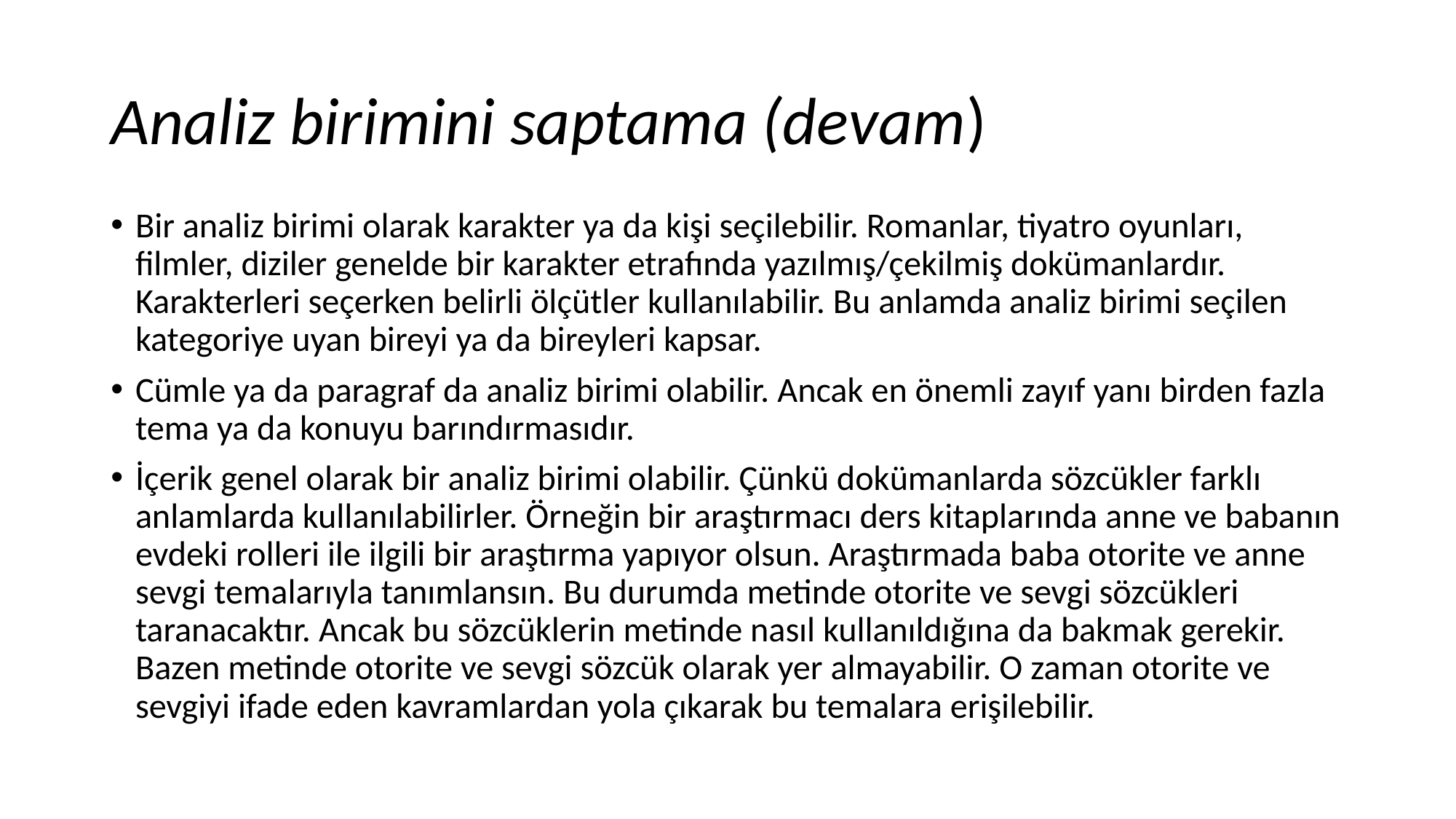

# Analiz birimini saptama (devam)
Bir analiz birimi olarak karakter ya da kişi seçilebilir. Romanlar, tiyatro oyunları, filmler, diziler genelde bir karakter etrafında yazılmış/çekilmiş dokümanlardır. Karakterleri seçerken belirli ölçütler kullanılabilir. Bu anlamda analiz birimi seçilen kategoriye uyan bireyi ya da bireyleri kapsar.
Cümle ya da paragraf da analiz birimi olabilir. Ancak en önemli zayıf yanı birden fazla tema ya da konuyu barındırmasıdır.
İçerik genel olarak bir analiz birimi olabilir. Çünkü dokümanlarda sözcükler farklı anlamlarda kullanılabilirler. Örneğin bir araştırmacı ders kitaplarında anne ve babanın evdeki rolleri ile ilgili bir araştırma yapıyor olsun. Araştırmada baba otorite ve anne sevgi temalarıyla tanımlansın. Bu durumda metinde otorite ve sevgi sözcükleri taranacaktır. Ancak bu sözcüklerin metinde nasıl kullanıldığına da bakmak gerekir. Bazen metinde otorite ve sevgi sözcük olarak yer almayabilir. O zaman otorite ve sevgiyi ifade eden kavramlardan yola çıkarak bu temalara erişilebilir.